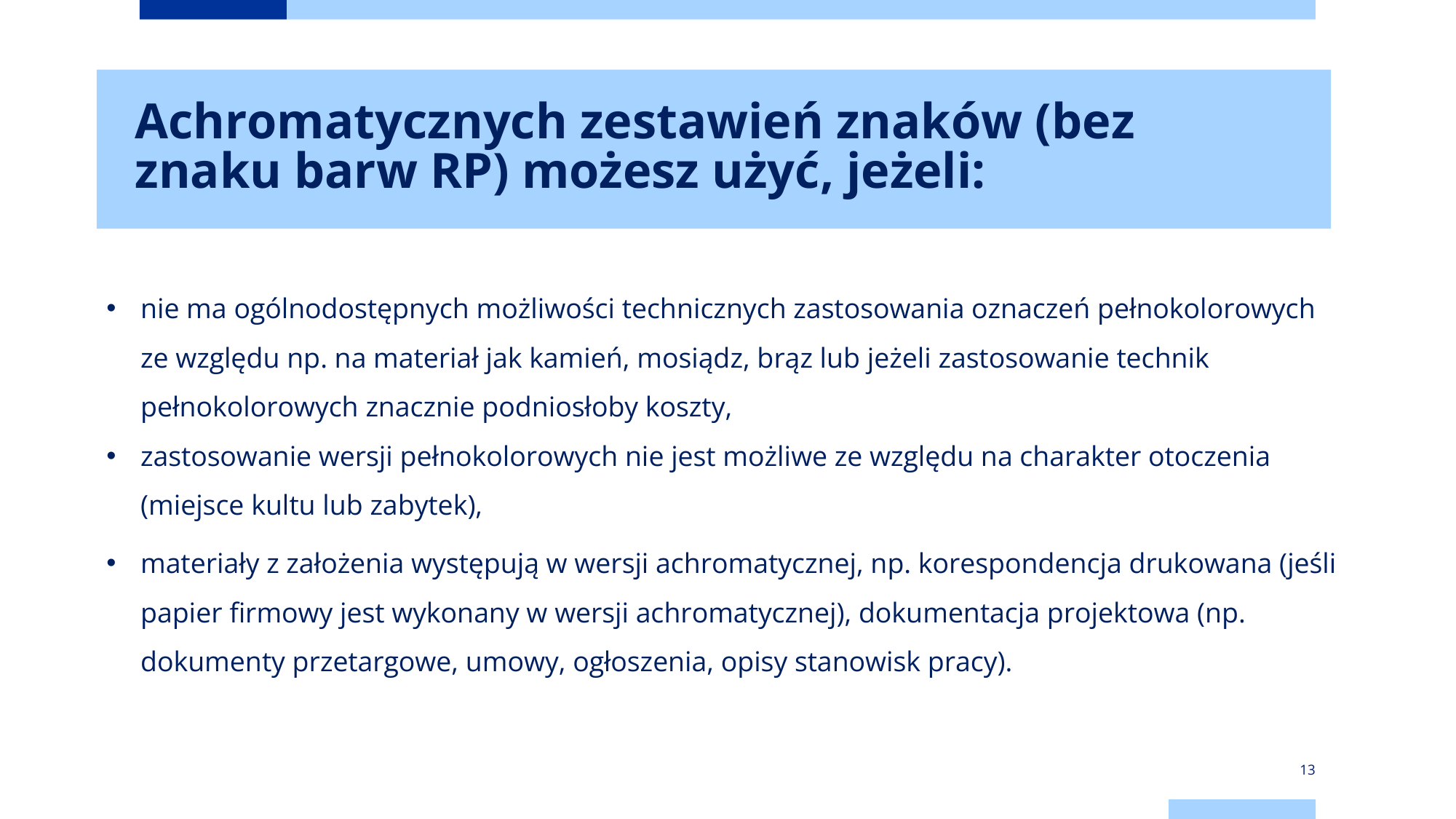

Achromatycznych zestawień znaków (bez znaku barw RP) możesz użyć, jeżeli:
nie ma ogólnodostępnych możliwości technicznych zastosowania oznaczeń pełnokolorowych ze względu np. na materiał jak kamień, mosiądz, brąz lub jeżeli zastosowanie technik pełnokolorowych znacznie podniosłoby koszty,
zastosowanie wersji pełnokolorowych nie jest możliwe ze względu na charakter otoczenia (miejsce kultu lub zabytek),
materiały z założenia występują w wersji achromatycznej, np. korespondencja drukowana (jeśli papier firmowy jest wykonany w wersji achromatycznej), dokumentacja projektowa (np. dokumenty przetargowe, umowy, ogłoszenia, opisy stanowisk pracy).
13